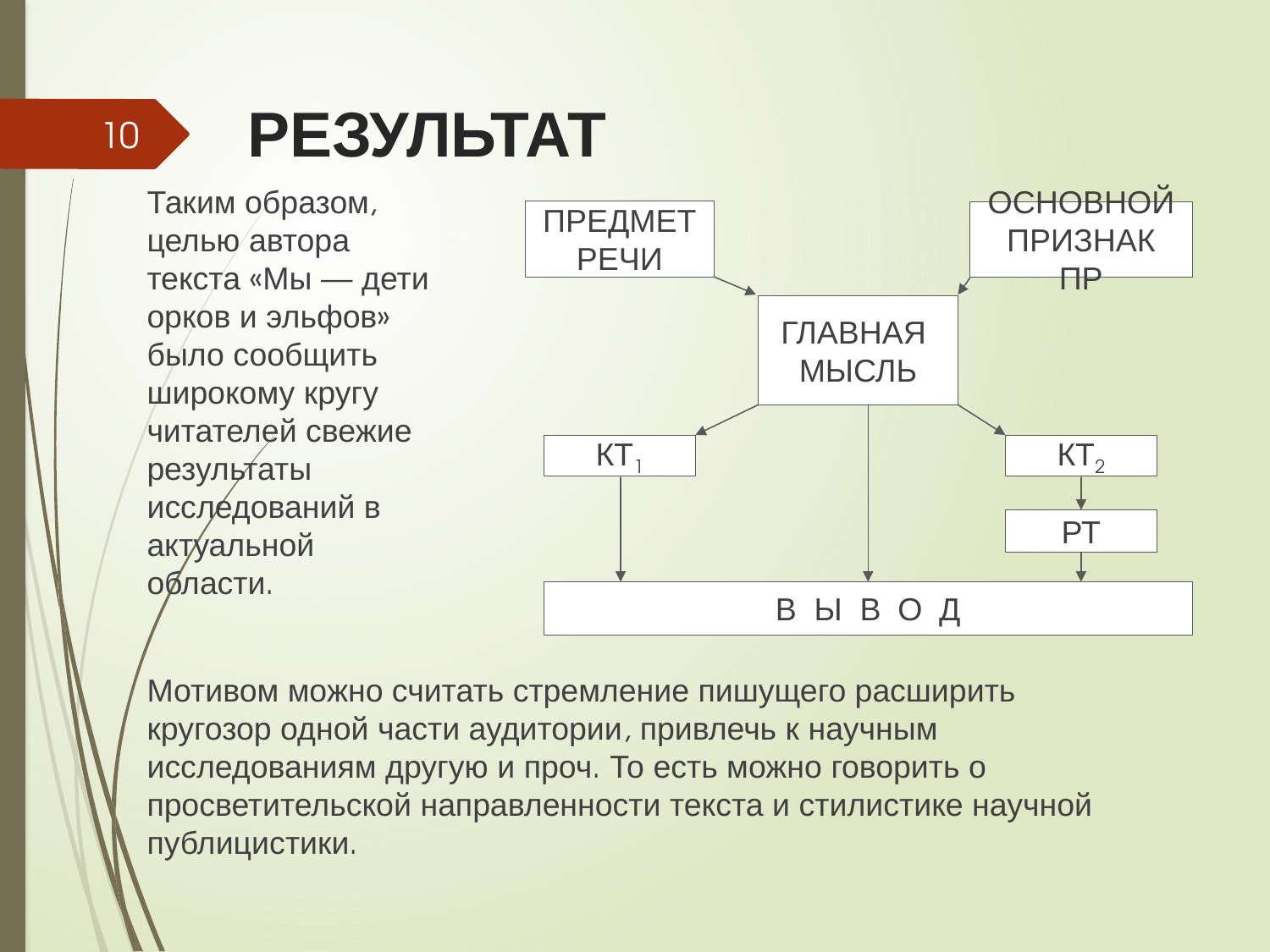

# РЕЗУЛЬТАТ
10
Таким образом, целью автора текста «Мы — дети орков и эльфов» было сообщить широкому кругу читателей свежие результаты исследований в актуальной области.
ПРЕДМЕТ
РЕЧИ
ОСНОВНОЙ ПРИЗНАК ПР
ГЛАВНАЯ
МЫСЛЬ
КТ1
КТ2
РТ
ВЫВОД
Мотивом можно считать стремление пишущего расширить кругозор одной части аудитории, привлечь к научным исследованиям другую и проч. То есть можно говорить о просветительской направленности текста и стилистике научной публицистики.